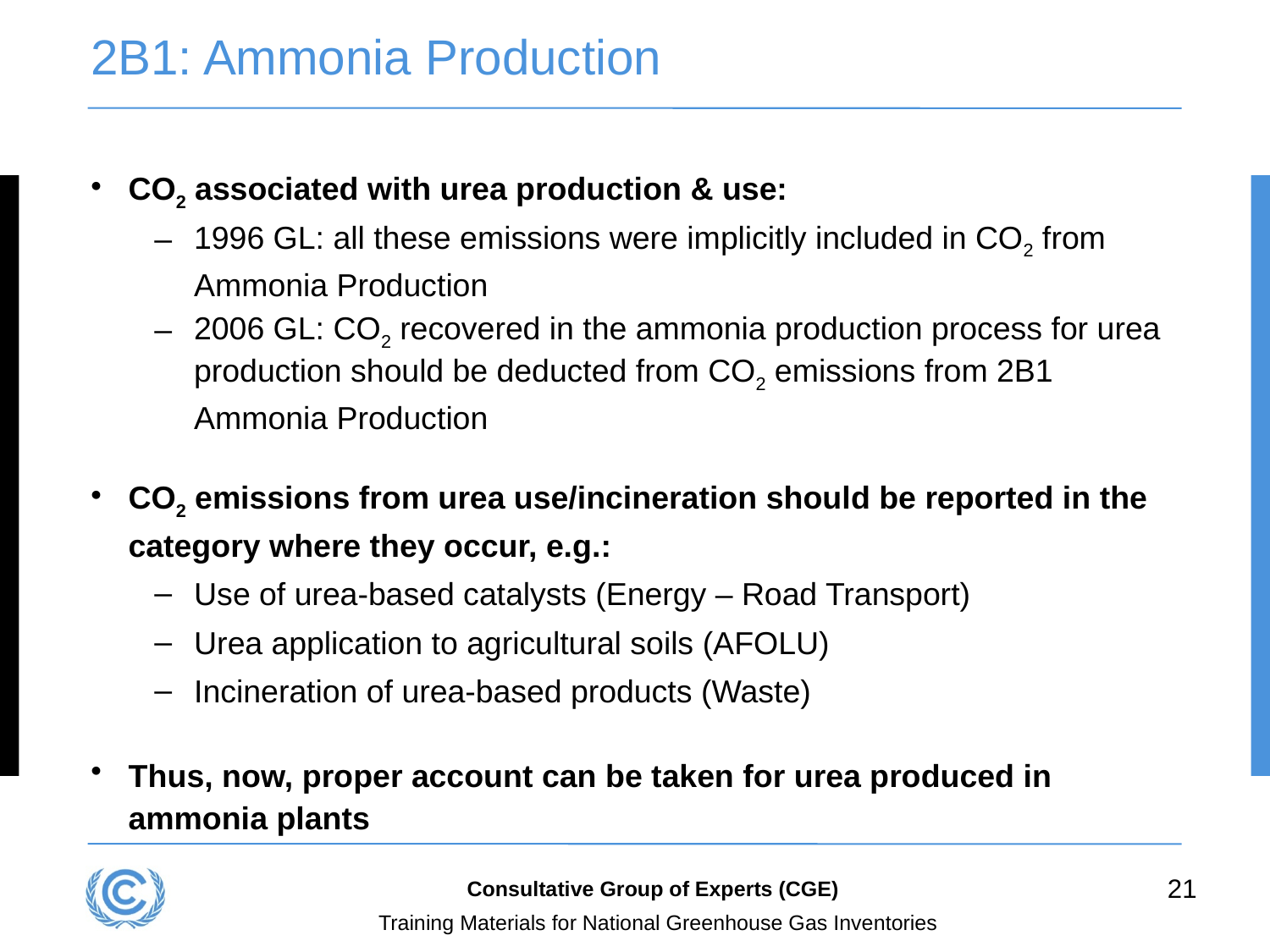

# 2B1: Ammonia Production
CO2 associated with urea production & use:
1996 GL: all these emissions were implicitly included in CO2 from Ammonia Production
2006 GL: CO2 recovered in the ammonia production process for urea production should be deducted from CO2 emissions from 2B1 Ammonia Production

CO2 emissions from urea use/incineration should be reported in the category where they occur, e.g.:
Use of urea-based catalysts (Energy – Road Transport)
Urea application to agricultural soils (AFOLU)
Incineration of urea-based products (Waste)

Thus, now, proper account can be taken for urea produced in ammonia plants
21
Consultative Group of Experts (CGE)
Training Materials for National Greenhouse Gas Inventories